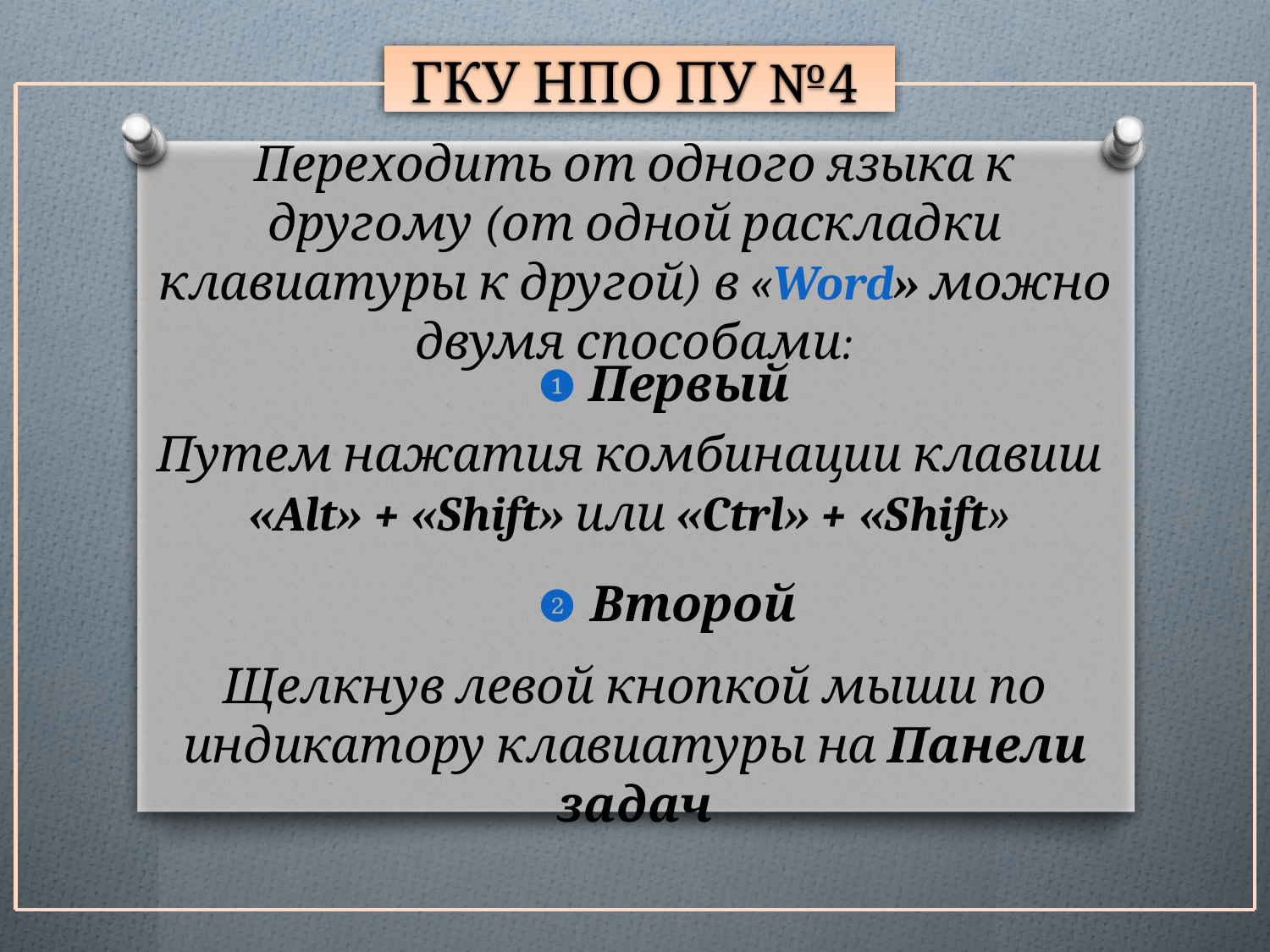

ГКУ НПО ПУ №4

Переходить от одного языка к другому (от одной раскладки клавиатуры к другой) в «Word» можно двумя способами:
❶
Первый
Путем нажатия комбинации клавиш
«Alt» + «Shift» или «Ctrl» + «Shift»
❷
Второй
Щелкнув левой кнопкой мыши по индикатору клавиатуры на Панели задач